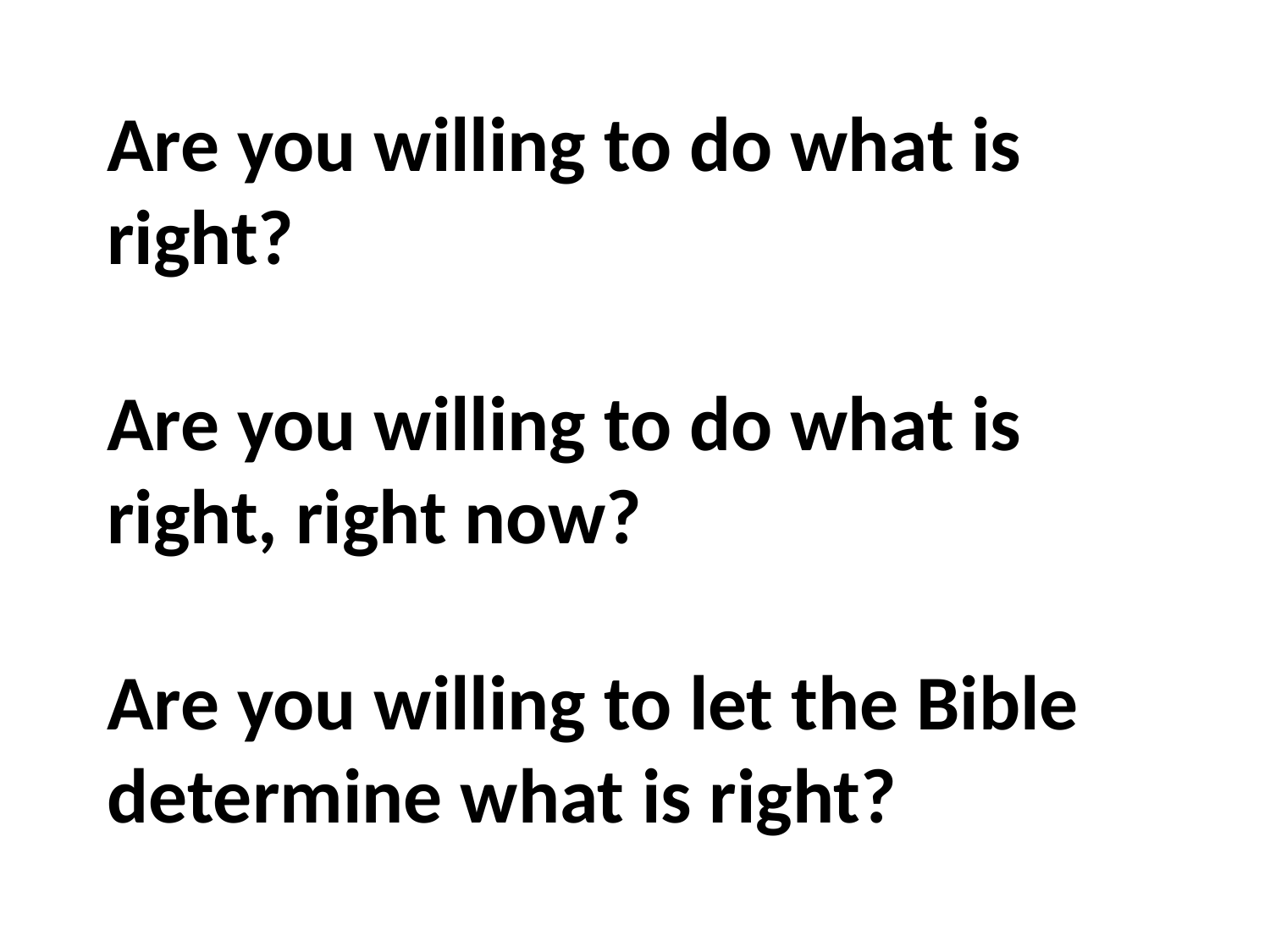

Are you willing to do what is right?

Are you willing to do what is right, right now?

Are you willing to let the Bible determine what is right?